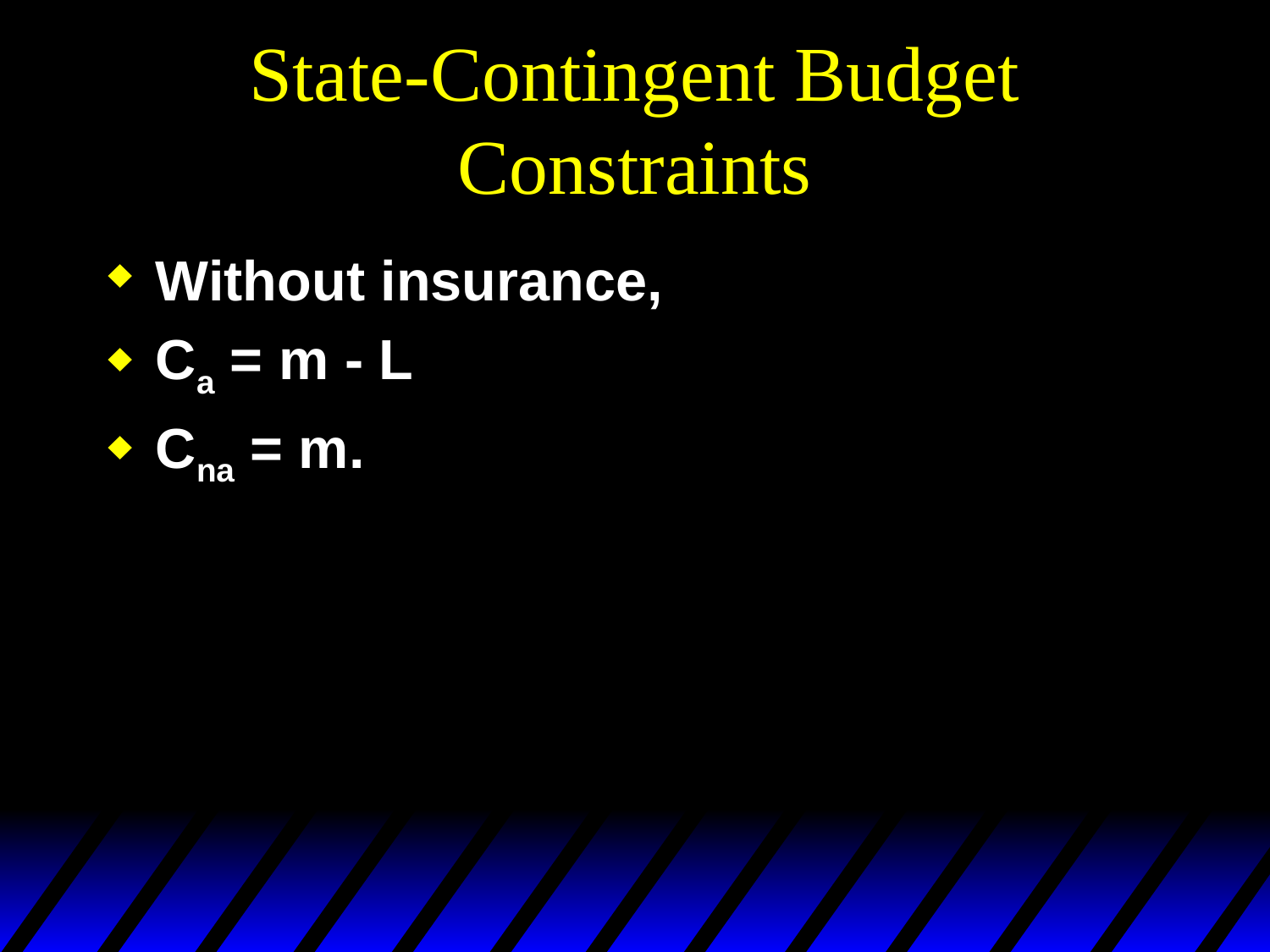

# State-Contingent Budget Constraints
Without insurance,
Ca = m - L
Cna = m.